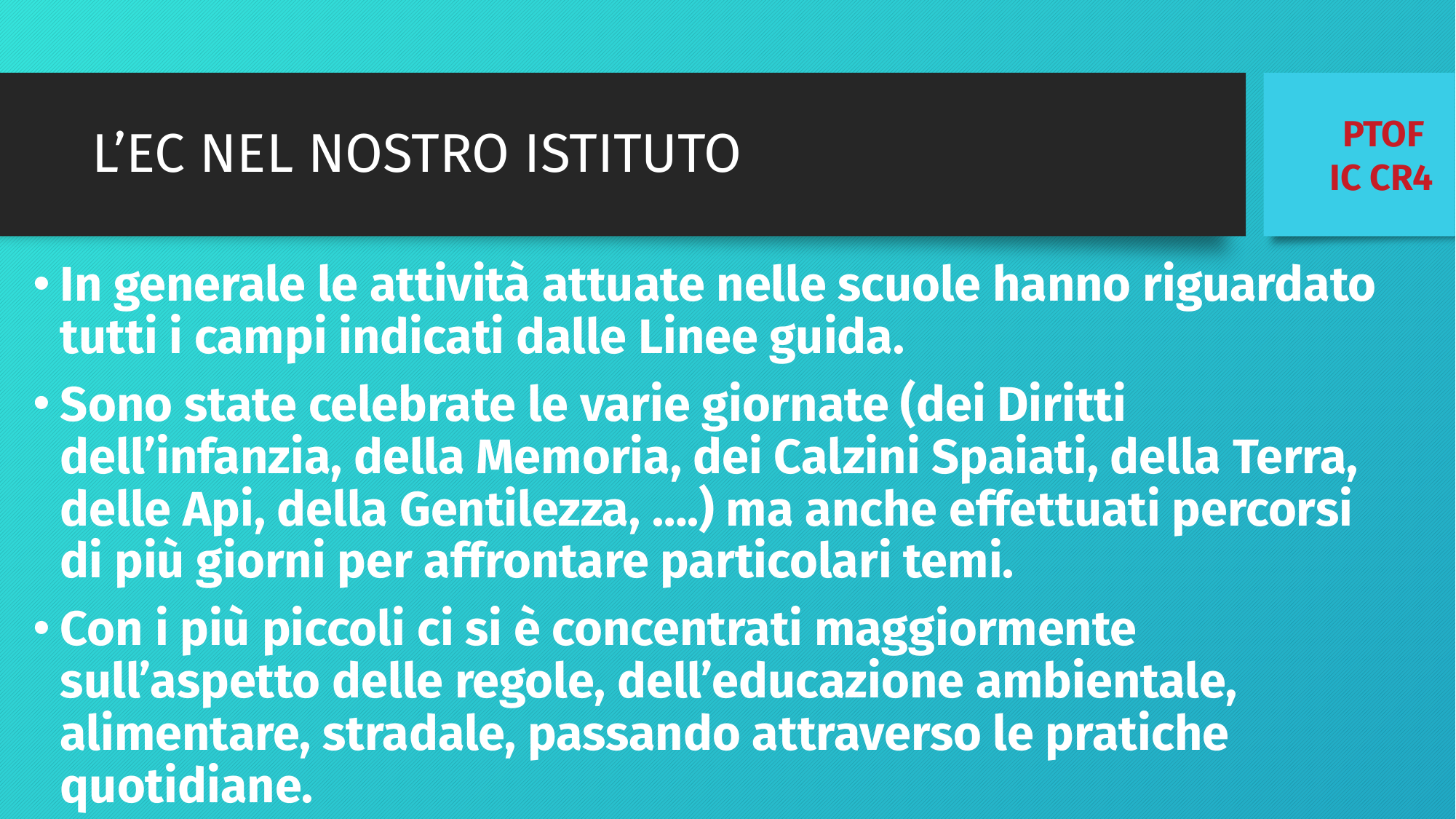

# L’EC NEL NOSTRO ISTITUTO
PTOF
IC CR4
In generale le attività attuate nelle scuole hanno riguardato tutti i campi indicati dalle Linee guida.
Sono state celebrate le varie giornate (dei Diritti dell’infanzia, della Memoria, dei Calzini Spaiati, della Terra, delle Api, della Gentilezza, ….) ma anche effettuati percorsi di più giorni per affrontare particolari temi.
Con i più piccoli ci si è concentrati maggiormente sull’aspetto delle regole, dell’educazione ambientale, alimentare, stradale, passando attraverso le pratiche quotidiane.